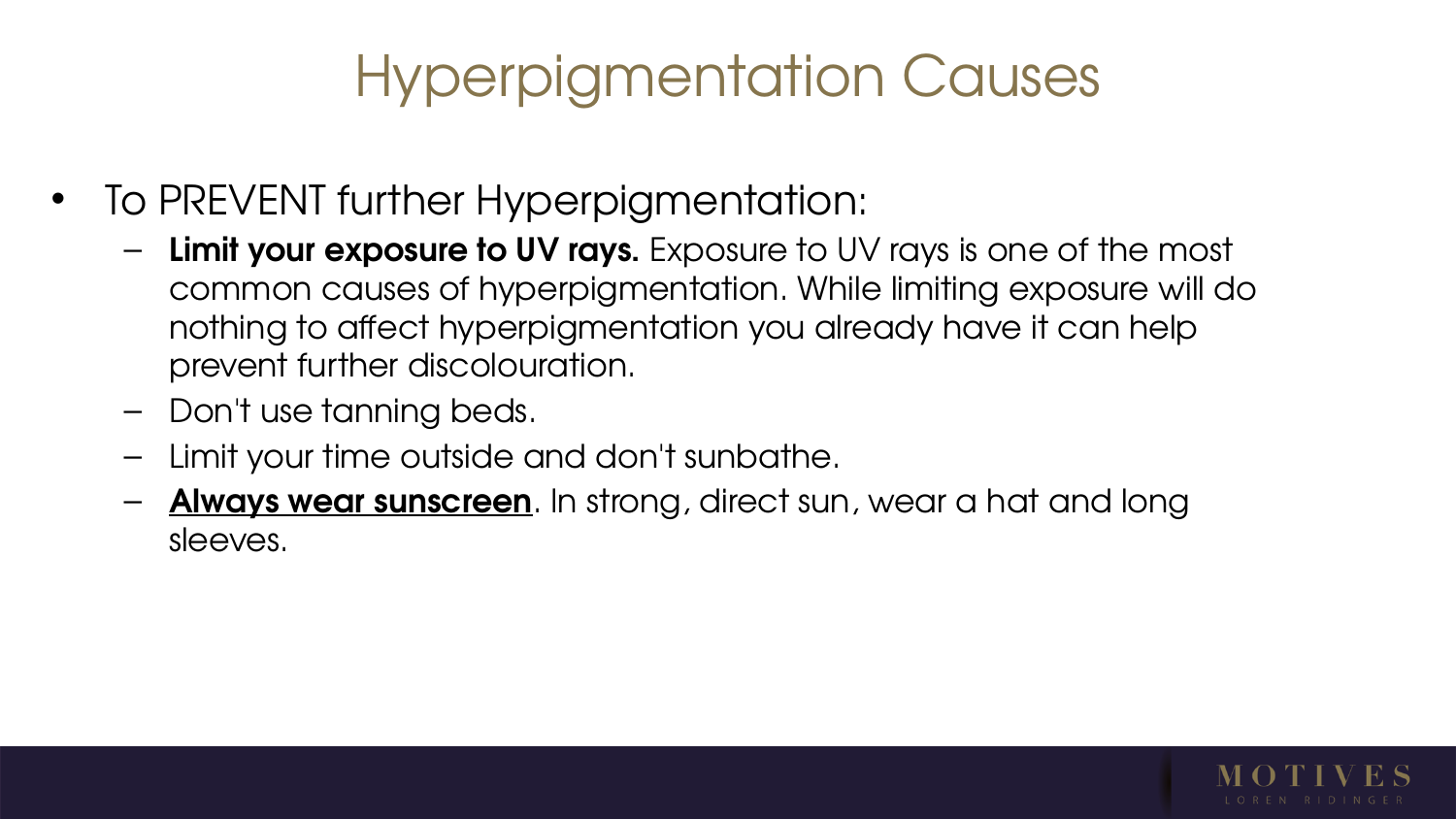

Hyperpigmentation Causes
To PREVENT further Hyperpigmentation:
Limit your exposure to UV rays. Exposure to UV rays is one of the most common causes of hyperpigmentation. While limiting exposure will do nothing to affect hyperpigmentation you already have it can help prevent further discolouration.
Don't use tanning beds.
Limit your time outside and don't sunbathe.
Always wear sunscreen. In strong, direct sun, wear a hat and long sleeves.